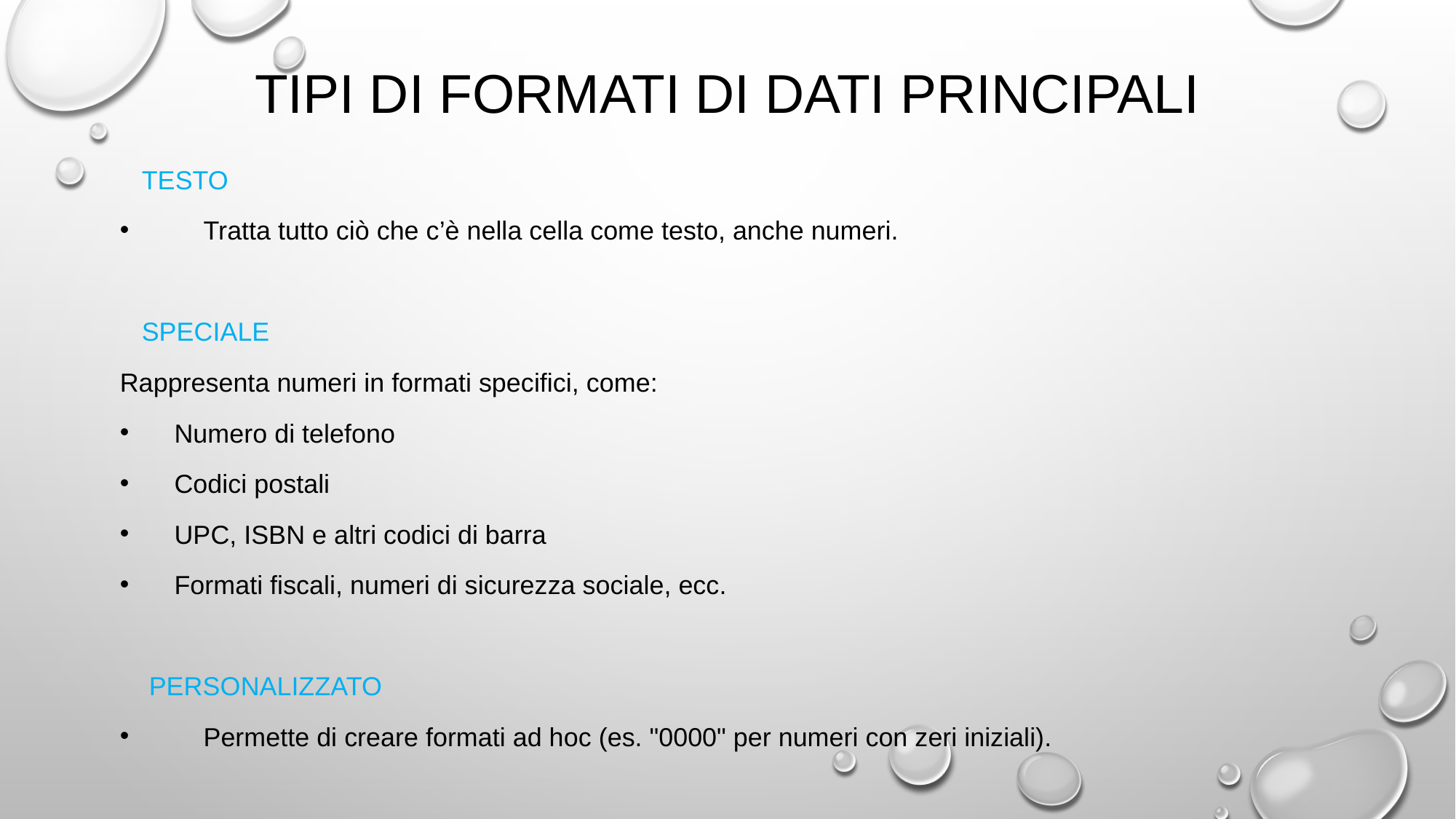

# Tipi di formati di dati principali
   Testo
        Tratta tutto ciò che c’è nella cella come testo, anche numeri.

   SPECIALE
Rappresenta numeri in formati specifici, come:
    Numero di telefono
    Codici postali
    UPC, ISBN e altri codici di barra
    Formati fiscali, numeri di sicurezza sociale, ecc.

    Personalizzato
        Permette di creare formati ad hoc (es. "0000" per numeri con zeri iniziali).